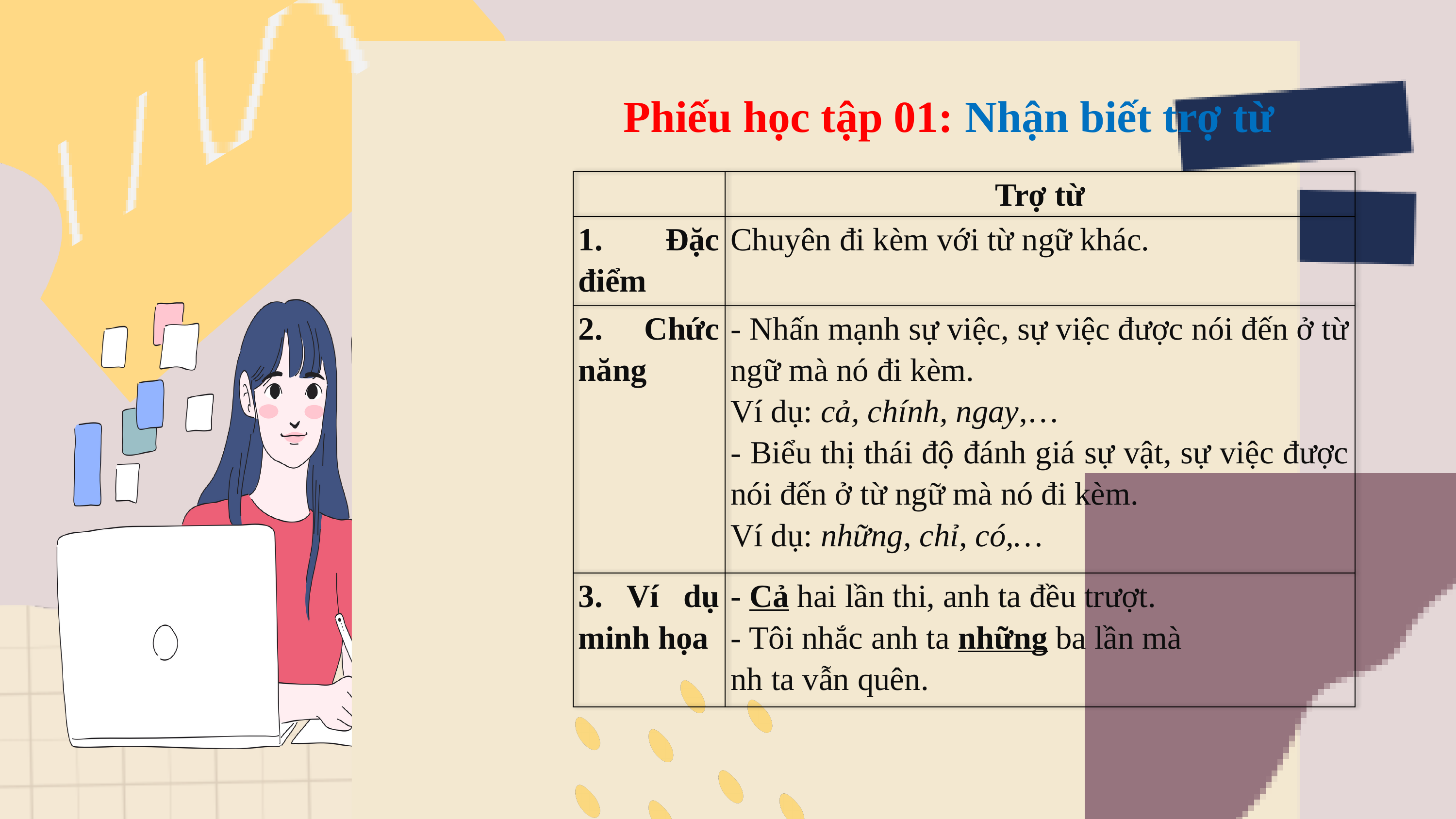

Phiếu học tập 01: Nhận biết trợ từ

|  | Trợ từ |
| --- | --- |
| 1. Đặc điểm | Chuyên đi kèm với từ ngữ khác. |
| 2. Chức năng | - Nhấn mạnh sự việc, sự việc được nói đến ở từ ngữ mà nó đi kèm. Ví dụ: cả, chính, ngay,… - Biểu thị thái độ đánh giá sự vật, sự việc được nói đến ở từ ngữ mà nó đi kèm. Ví dụ: những, chỉ, có,… |
| 3. Ví dụ minh họa | - Cả hai lần thi, anh ta đều trượt. - Tôi nhắc anh ta những ba lần mà nh ta vẫn quên. |